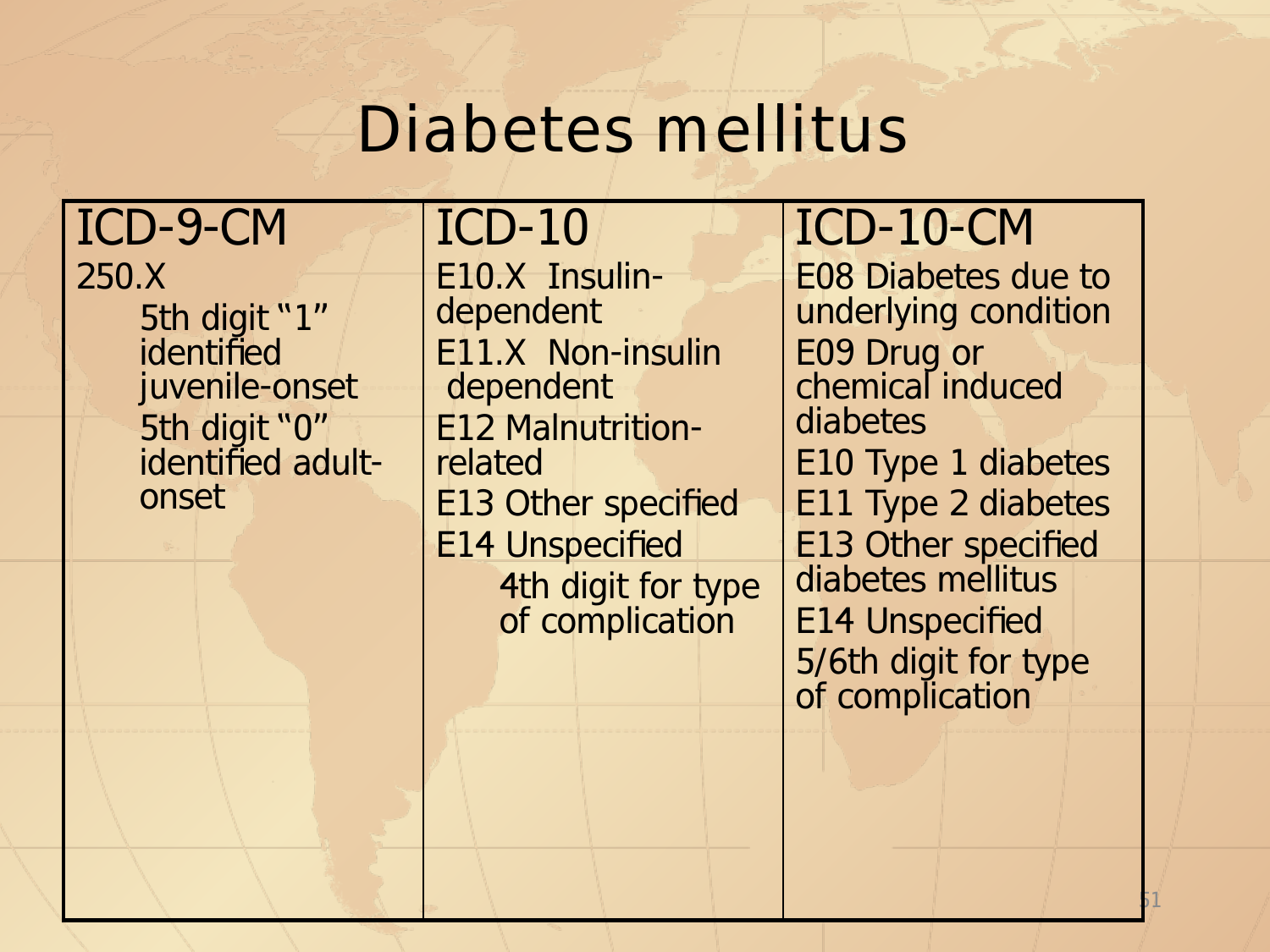

# Diabetes mellitus
| ICD-9-CM 250.X 5th digit “1” identified juvenile-onset 5th digit “0” identified adult-onset | ICD-10 E10.X Insulin- dependent E11.X Non-insulin dependent E12 Malnutrition- related E13 Other specified E14 Unspecified 4th digit for type of complication | ICD-10-CM E08 Diabetes due to underlying condition E09 Drug or chemical induced diabetes E10 Type 1 diabetes E11 Type 2 diabetes E13 Other specified diabetes mellitus E14 Unspecified 5/6th digit for type of complication |
| --- | --- | --- |
51